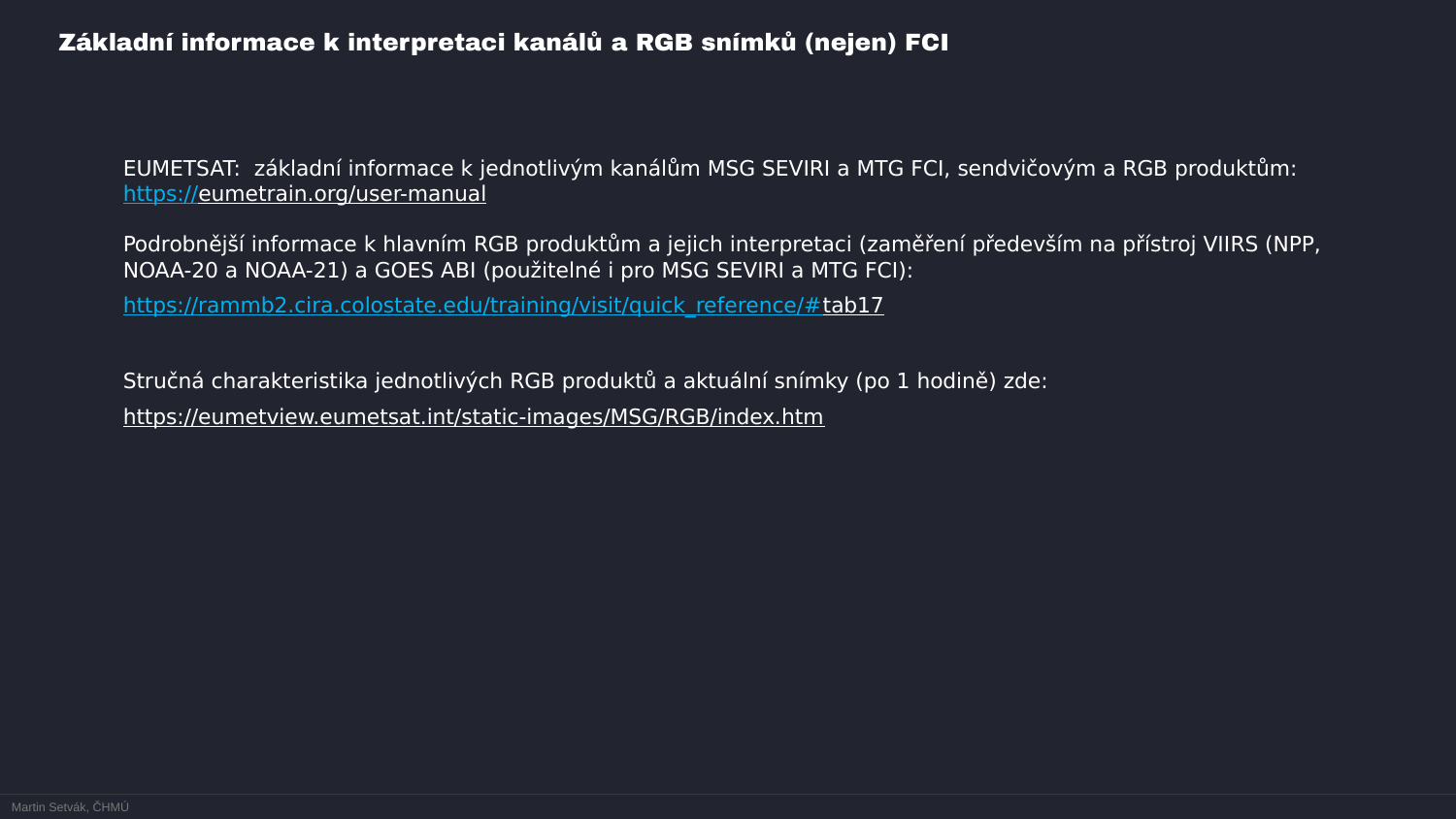

Základní informace k interpretaci kanálů a RGB snímků (nejen) FCI
EUMETSAT:  základní informace k jednotlivým kanálům MSG SEVIRI a MTG FCI, sendvičovým a RGB produktům:
https://eumetrain.org/user-manual

Podrobnější informace k hlavním RGB produktům a jejich interpretaci (zaměření především na přístroj VIIRS (NPP, NOAA-20 a NOAA-21) a GOES ABI (použitelné i pro MSG SEVIRI a MTG FCI):

https://rammb2.cira.colostate.edu/training/visit/quick_reference/#tab17

Stručná charakteristika jednotlivých RGB produktů a aktuální snímky (po 1 hodině) zde:

https://eumetview.eumetsat.int/static-images/MSG/RGB/index.htm
Martin Setvák, ČHMÚ